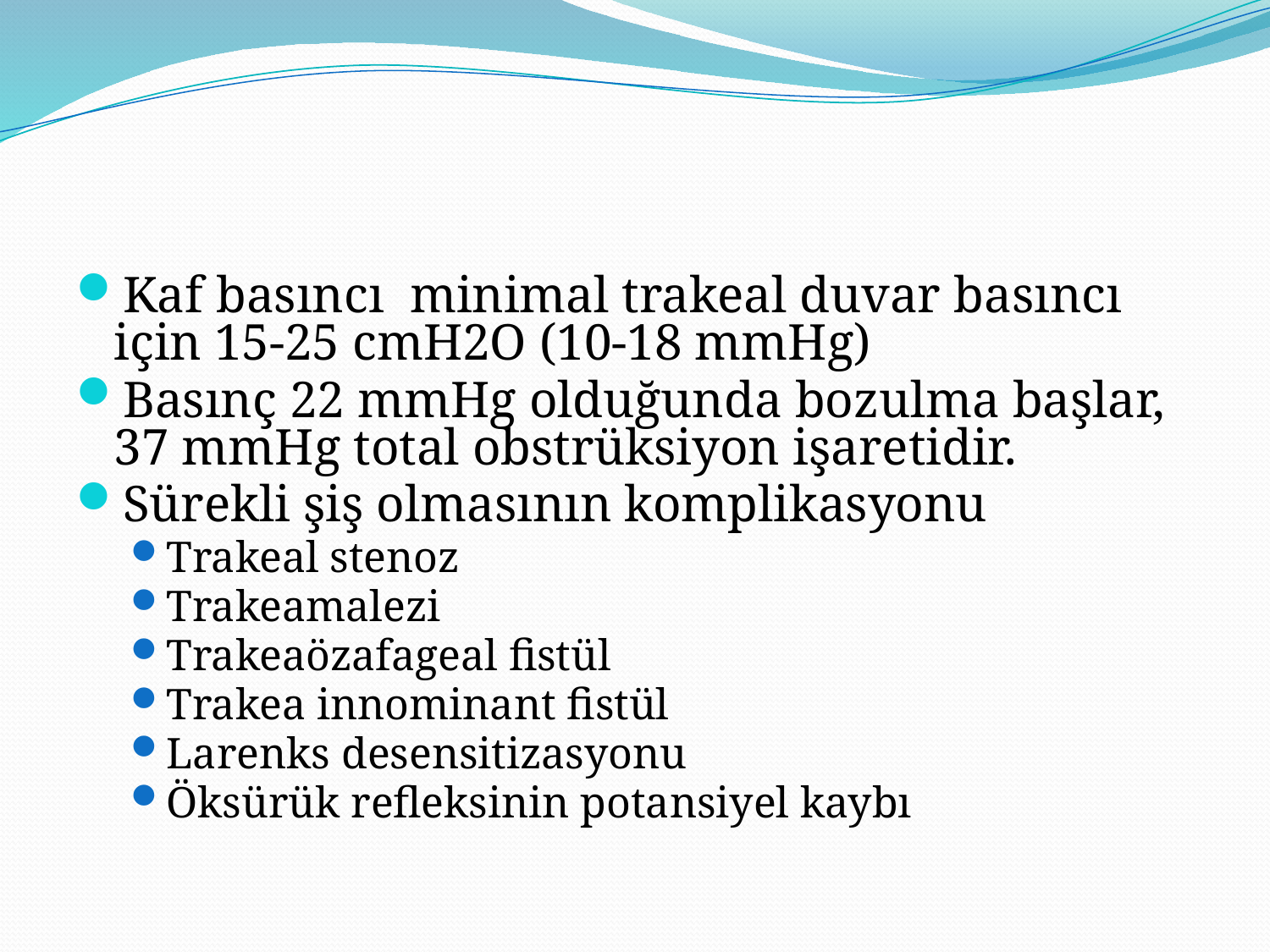

#
Kaf basıncı  minimal trakeal duvar basıncı için 15-25 cmH2O (10-18 mmHg)
Basınç 22 mmHg olduğunda bozulma başlar, 37 mmHg total obstrüksiyon işaretidir.
Sürekli şiş olmasının komplikasyonu
Trakeal stenoz
Trakeamalezi
Trakeaözafageal fistül
Trakea innominant fistül
Larenks desensitizasyonu
Öksürük refleksinin potansiyel kaybı